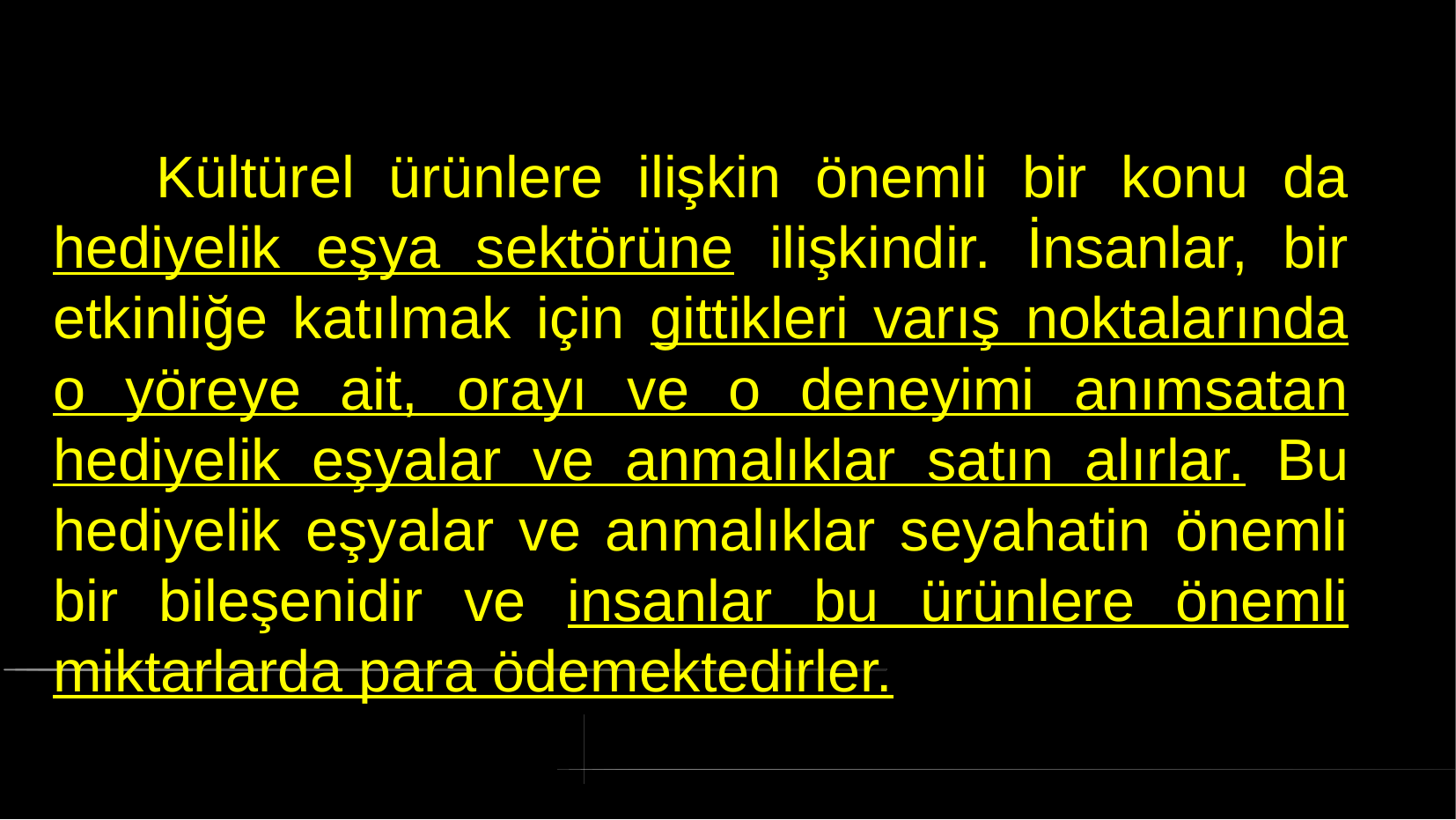

# Kültürel ürünlere ilişkin önemli bir konu da hediyelik eşya sektörüne ilişkindir. İnsanlar, bir etkinliğe katılmak için gittikleri varış noktalarında o yöreye ait, orayı ve o deneyimi anımsatan hediyelik eşyalar ve anmalıklar satın alırlar. Bu hediyelik eşyalar ve anmalıklar seyahatin önemli bir bileşenidir ve insanlar bu ürünlere önemli miktarlarda para ödemektedirler.